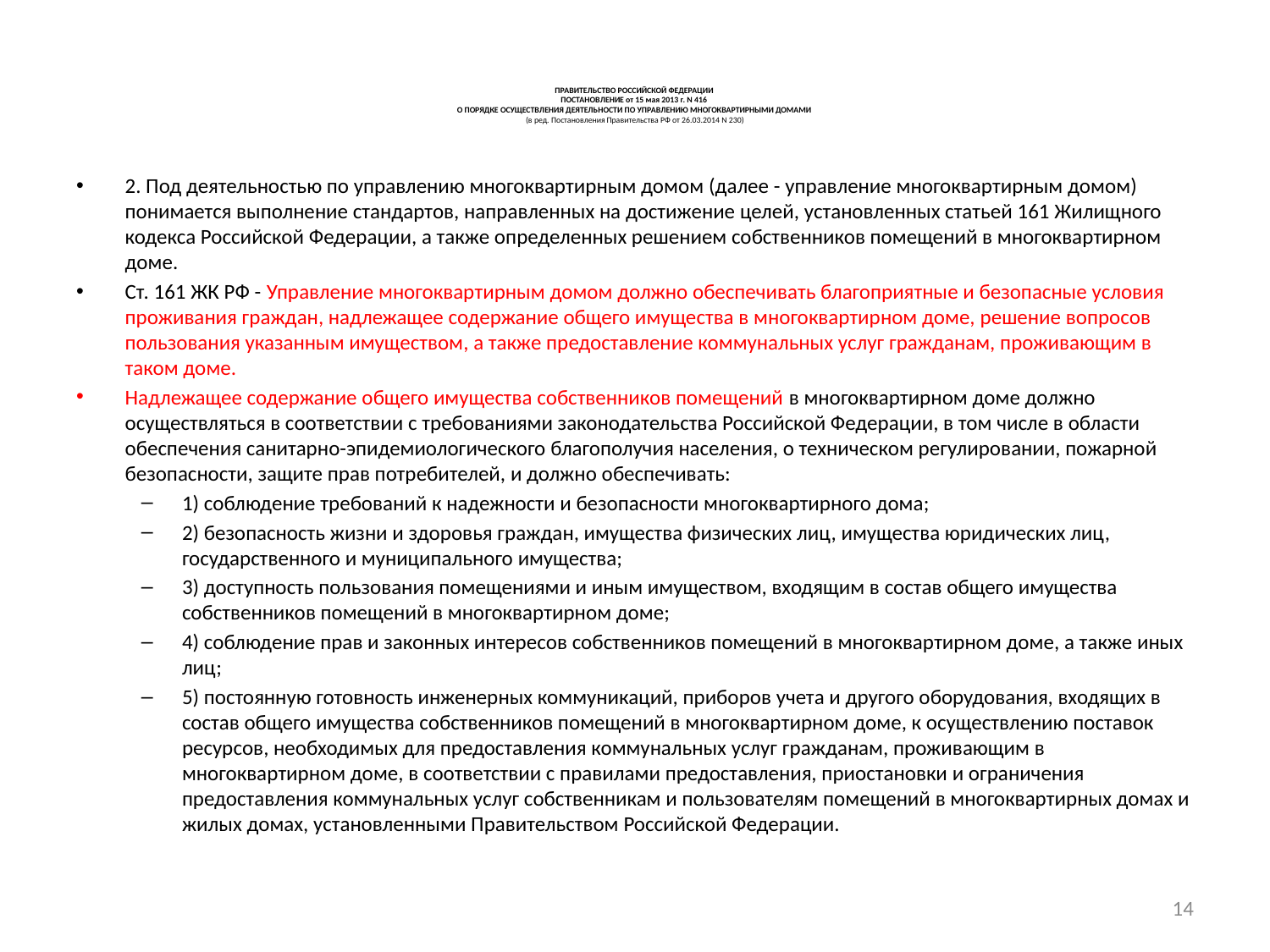

# ПРАВИТЕЛЬСТВО РОССИЙСКОЙ ФЕДЕРАЦИИ  ПОСТАНОВЛЕНИЕ от 15 мая 2013 г. N 416 О ПОРЯДКЕ ОСУЩЕСТВЛЕНИЯ ДЕЯТЕЛЬНОСТИ ПО УПРАВЛЕНИЮ МНОГОКВАРТИРНЫМИ ДОМАМИ  (в ред. Постановления Правительства РФ от 26.03.2014 N 230)
2. Под деятельностью по управлению многоквартирным домом (далее - управление многоквартирным домом) понимается выполнение стандартов, направленных на достижение целей, установленных статьей 161 Жилищного кодекса Российской Федерации, а также определенных решением собственников помещений в многоквартирном доме.
Ст. 161 ЖК РФ - Управление многоквартирным домом должно обеспечивать благоприятные и безопасные условия проживания граждан, надлежащее содержание общего имущества в многоквартирном доме, решение вопросов пользования указанным имуществом, а также предоставление коммунальных услуг гражданам, проживающим в таком доме.
Надлежащее содержание общего имущества собственников помещений в многоквартирном доме должно осуществляться в соответствии с требованиями законодательства Российской Федерации, в том числе в области обеспечения санитарно-эпидемиологического благополучия населения, о техническом регулировании, пожарной безопасности, защите прав потребителей, и должно обеспечивать:
1) соблюдение требований к надежности и безопасности многоквартирного дома;
2) безопасность жизни и здоровья граждан, имущества физических лиц, имущества юридических лиц, государственного и муниципального имущества;
3) доступность пользования помещениями и иным имуществом, входящим в состав общего имущества собственников помещений в многоквартирном доме;
4) соблюдение прав и законных интересов собственников помещений в многоквартирном доме, а также иных лиц;
5) постоянную готовность инженерных коммуникаций, приборов учета и другого оборудования, входящих в состав общего имущества собственников помещений в многоквартирном доме, к осуществлению поставок ресурсов, необходимых для предоставления коммунальных услуг гражданам, проживающим в многоквартирном доме, в соответствии с правилами предоставления, приостановки и ограничения предоставления коммунальных услуг собственникам и пользователям помещений в многоквартирных домах и жилых домах, установленными Правительством Российской Федерации.

14